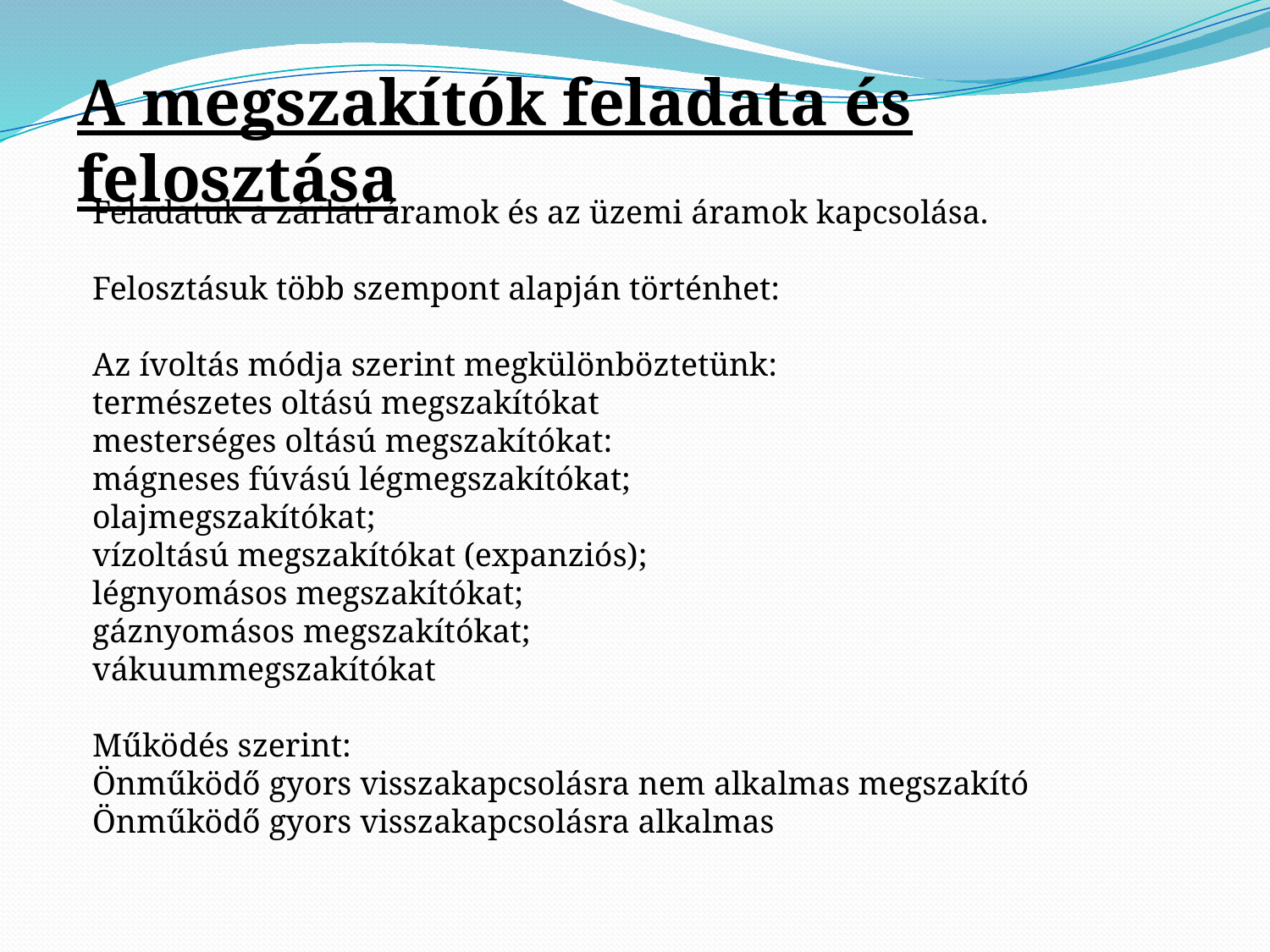

A megszakítók feladata és felosztása
Feladatuk a zárlati áramok és az üzemi áramok kapcsolása.
Felosztásuk több szempont alapján történhet:
Az ívoltás módja szerint megkülönböztetünk:
természetes oltású megszakítókat
mesterséges oltású megszakítókat:
mágneses fúvású légmegszakítókat;
olajmegszakítókat;
vízoltású megszakítókat (expanziós);
légnyomásos megszakítókat;
gáznyomásos megszakítókat;
vákuummegszakítókat

Működés szerint:
Önműködő gyors visszakapcsolásra nem alkalmas megszakító
Önműködő gyors visszakapcsolásra alkalmas